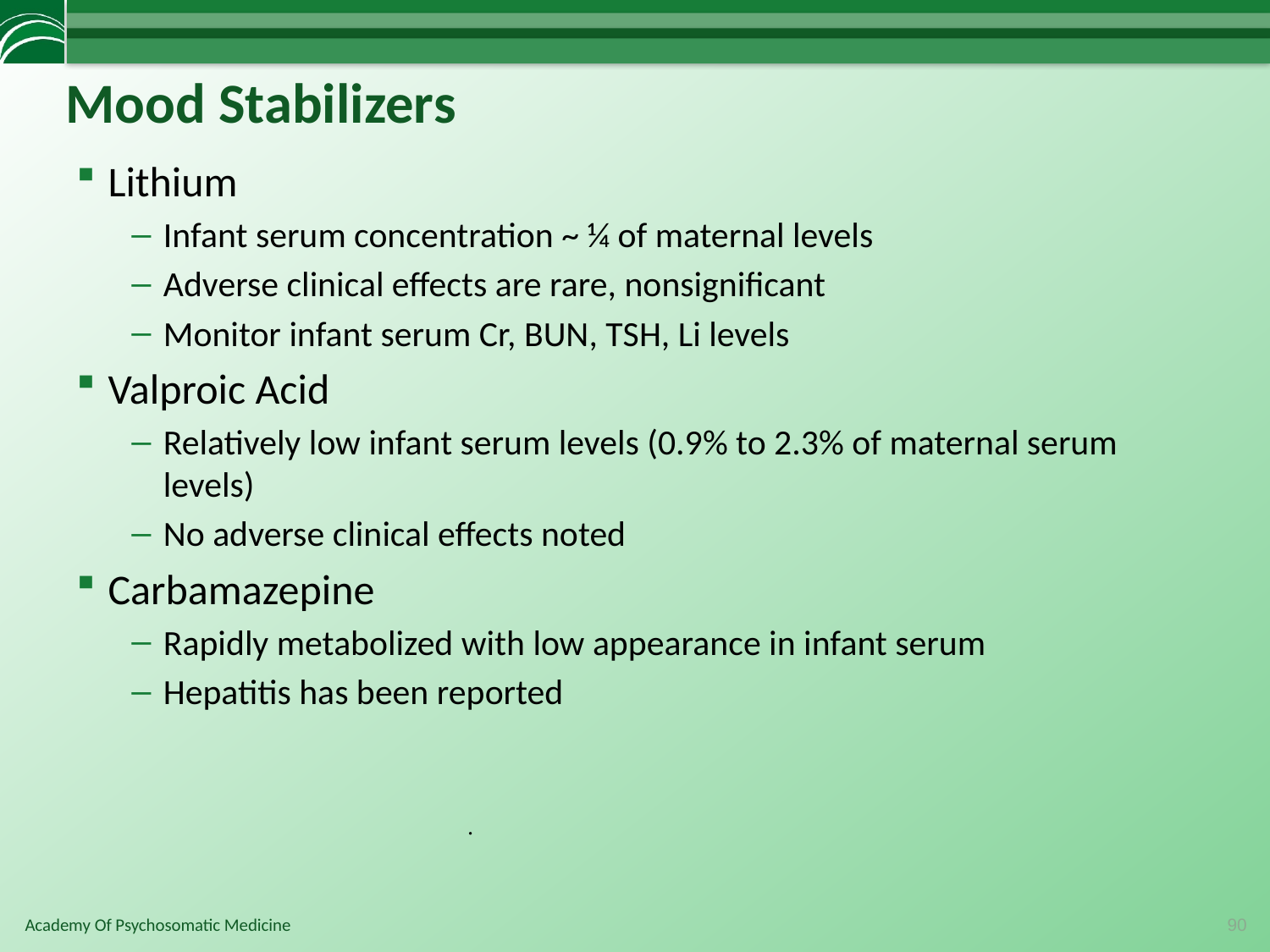

# Mood Stabilizers
Lithium
Infant serum concentration ~ ¼ of maternal levels
Adverse clinical effects are rare, nonsignificant
Monitor infant serum Cr, BUN, TSH, Li levels
Valproic Acid
Relatively low infant serum levels (0.9% to 2.3% of maternal serum levels)
No adverse clinical effects noted
Carbamazepine
Rapidly metabolized with low appearance in infant serum
Hepatitis has been reported
.
90